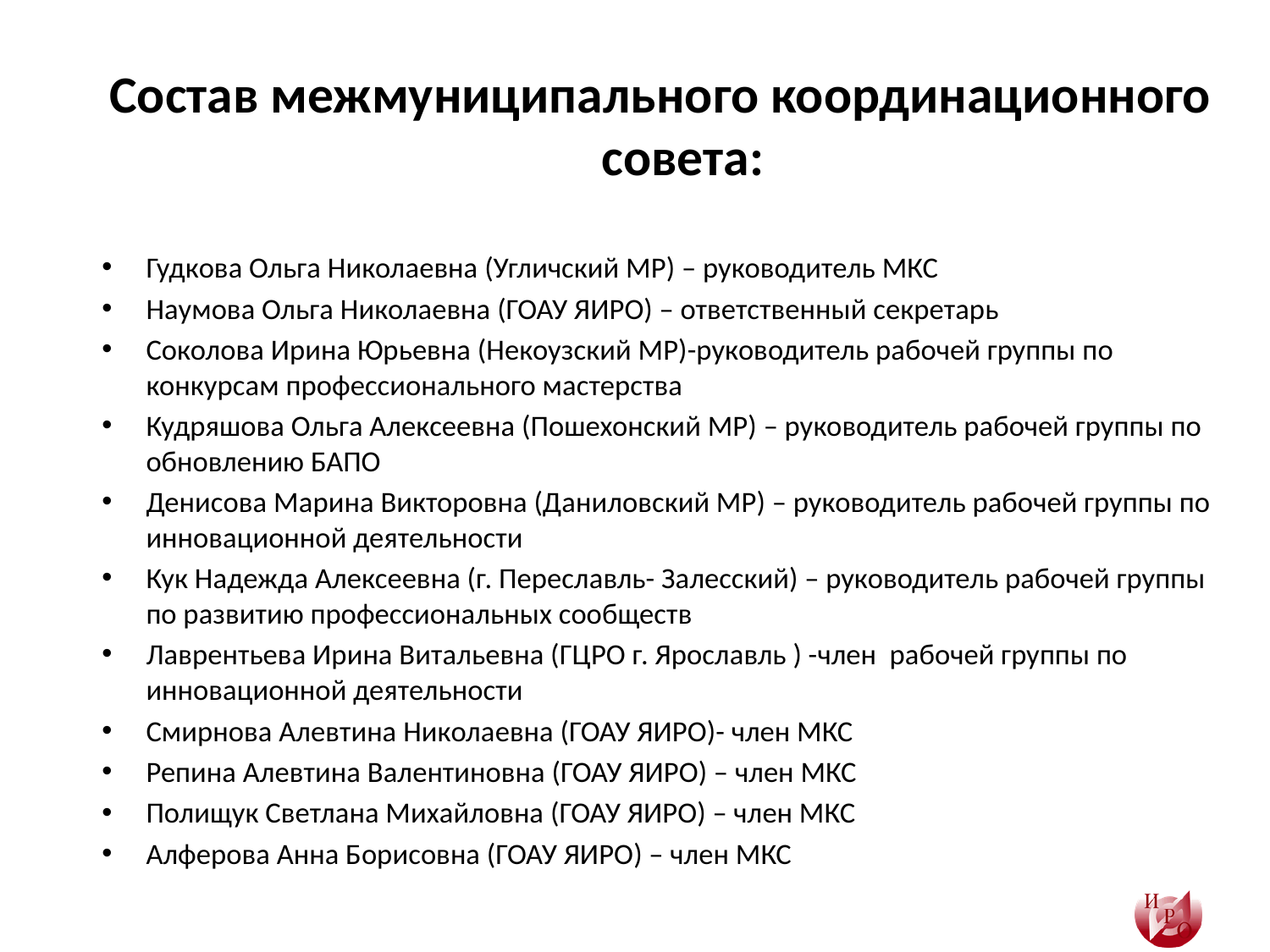

Состав межмуниципального координационного совета:

Гудкова Ольга Николаевна (Угличский МР) – руководитель МКС
Наумова Ольга Николаевна (ГОАУ ЯИРО) – ответственный секретарь
Соколова Ирина Юрьевна (Некоузский МР)-руководитель рабочей группы по конкурсам профессионального мастерства
Кудряшова Ольга Алексеевна (Пошехонский МР) – руководитель рабочей группы по обновлению БАПО
Денисова Марина Викторовна (Даниловский МР) – руководитель рабочей группы по инновационной деятельности
Кук Надежда Алексеевна (г. Переславль- Залесский) – руководитель рабочей группы по развитию профессиональных сообществ
Лаврентьева Ирина Витальевна (ГЦРО г. Ярославль ) -член  рабочей группы по инновационной деятельности
Смирнова Алевтина Николаевна (ГОАУ ЯИРО)- член МКС
Репина Алевтина Валентиновна (ГОАУ ЯИРО) – член МКС
Полищук Светлана Михайловна (ГОАУ ЯИРО) – член МКС
Алферова Анна Борисовна (ГОАУ ЯИРО) – член МКС